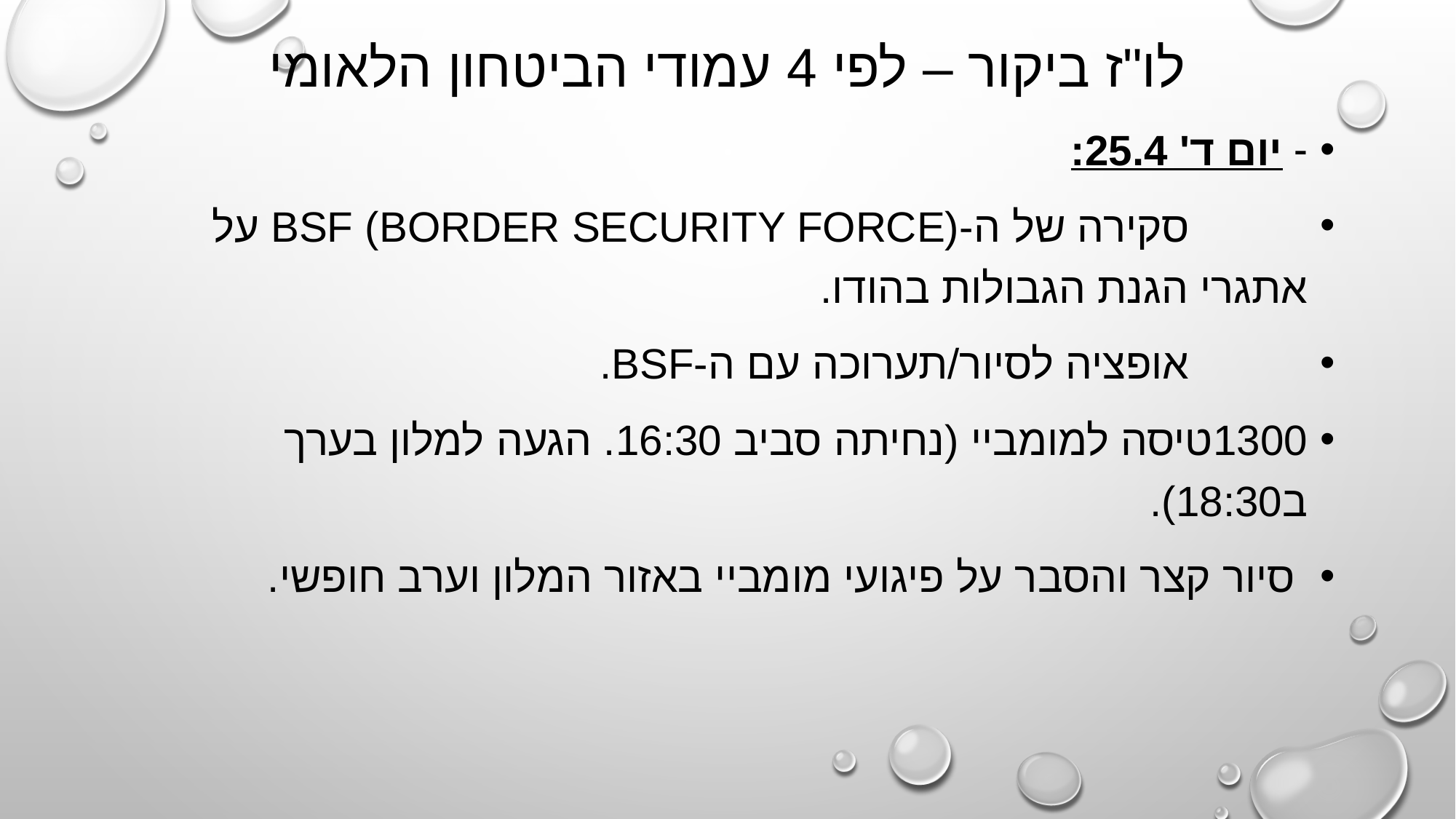

# לו"ז ביקור – לפי 4 עמודי הביטחון הלאומי
- יום ד' 25.4:
          סקירה של ה-BSF (Border Security Force) על אתגרי הגנת הגבולות בהודו.
          אופציה לסיור/תערוכה עם ה-BSF.
1300טיסה למומביי (נחיתה סביב 16:30. הגעה למלון בערך ב18:30).
 סיור קצר והסבר על פיגועי מומביי באזור המלון וערב חופשי.